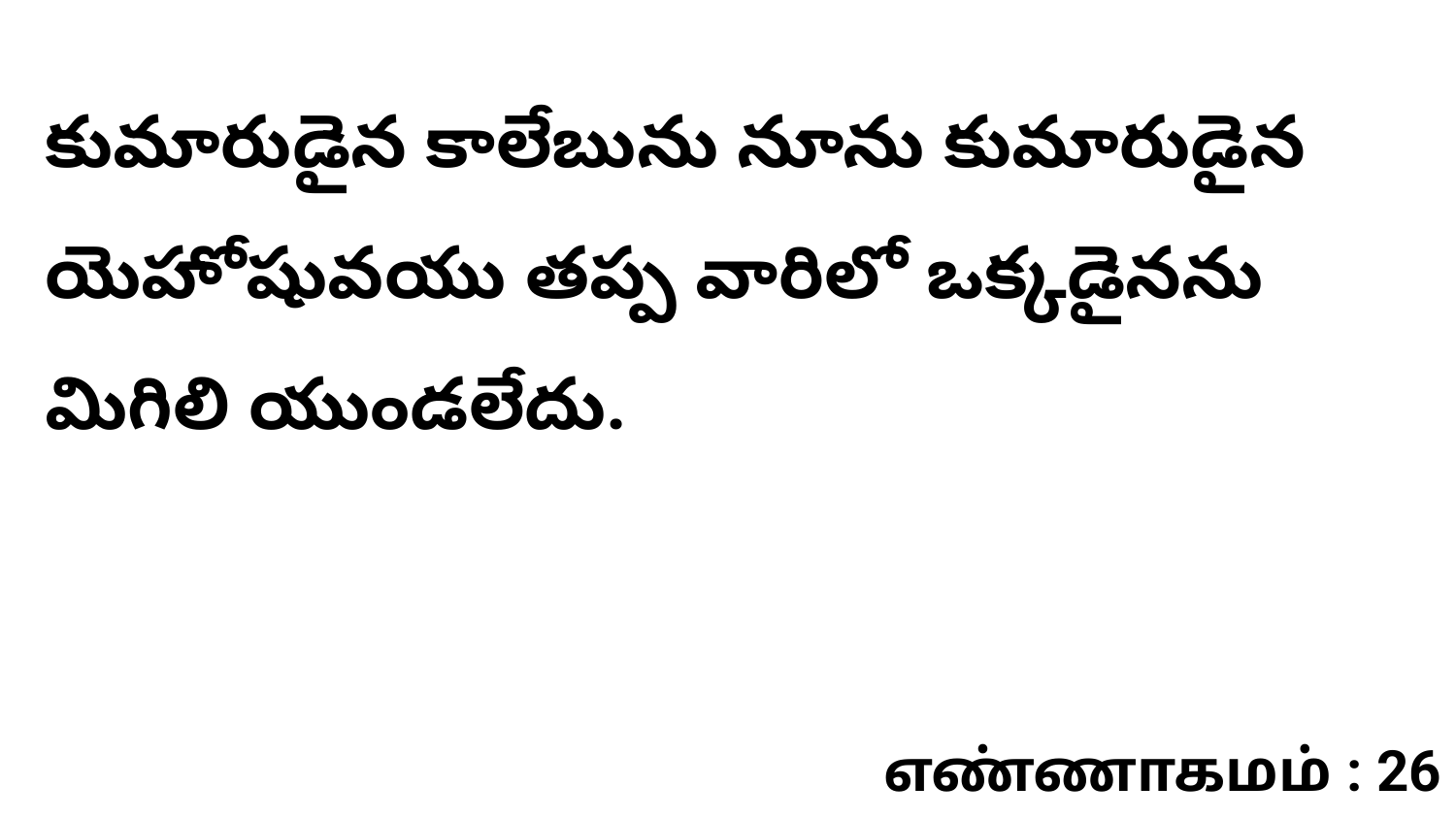

కుమారుడైన కాలేబును నూను కుమారుడైన యెహోషువయు తప్ప వారిలో ఒక్కడైనను మిగిలి యుండలేదు.
எண்ணாகமம் : 26